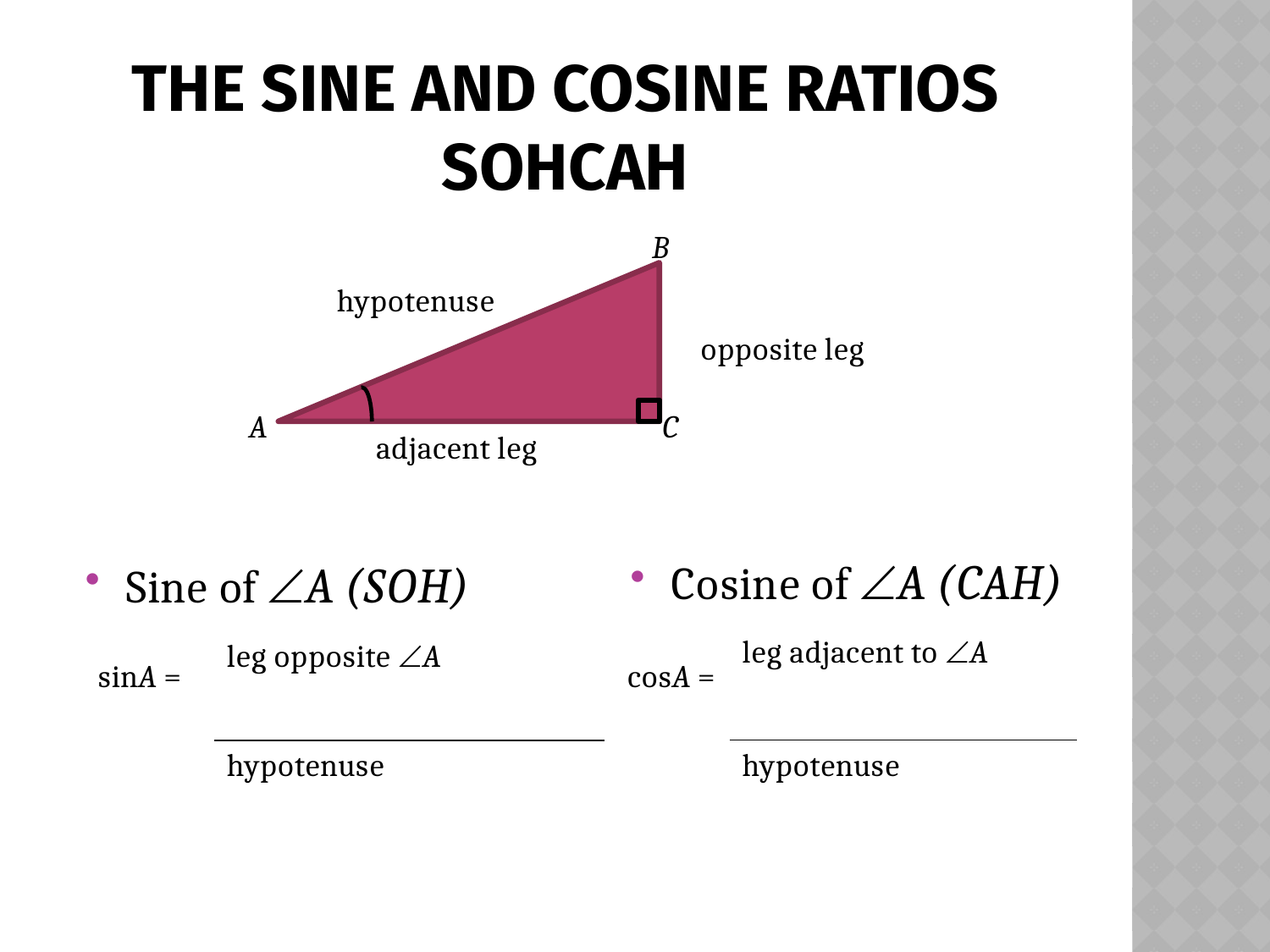

# The Sine and Cosine ratios SOHCAH

Cosine of ∠A (CAH)

Sine of ∠A (SOH)
B

hypotenuse
opposite leg

A

C
adjacent leg
|  | leg adjacent to ∠A |
| --- | --- |
| cosA = |  |
|  | hypotenuse |
|  |  |
|  | leg opposite ∠A |
| --- | --- |
| sinA = |  |
|  | hypotenuse |
|  |  |